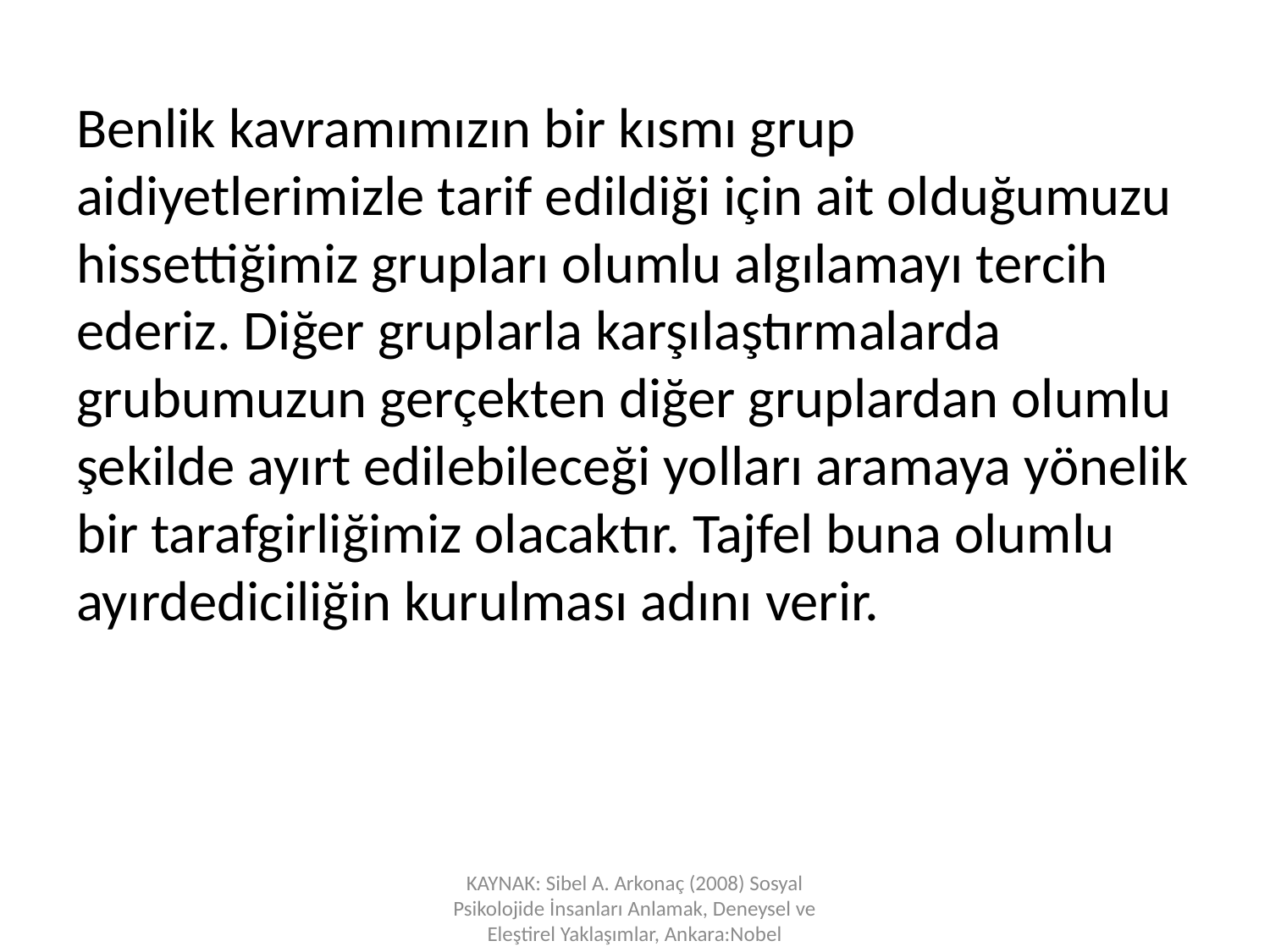

Benlik kavramımızın bir kısmı grup aidiyetlerimizle tarif edildiği için ait olduğumuzu hissettiğimiz grupları olumlu algılamayı tercih ederiz. Diğer gruplarla karşılaştırmalarda grubumuzun gerçekten diğer gruplardan olumlu şekilde ayırt edilebileceği yolları aramaya yönelik bir tarafgirliğimiz olacaktır. Tajfel buna olumlu ayırdediciliğin kurulması adını verir.
KAYNAK: Sibel A. Arkonaç (2008) Sosyal Psikolojide İnsanları Anlamak, Deneysel ve Eleştirel Yaklaşımlar, Ankara:Nobel